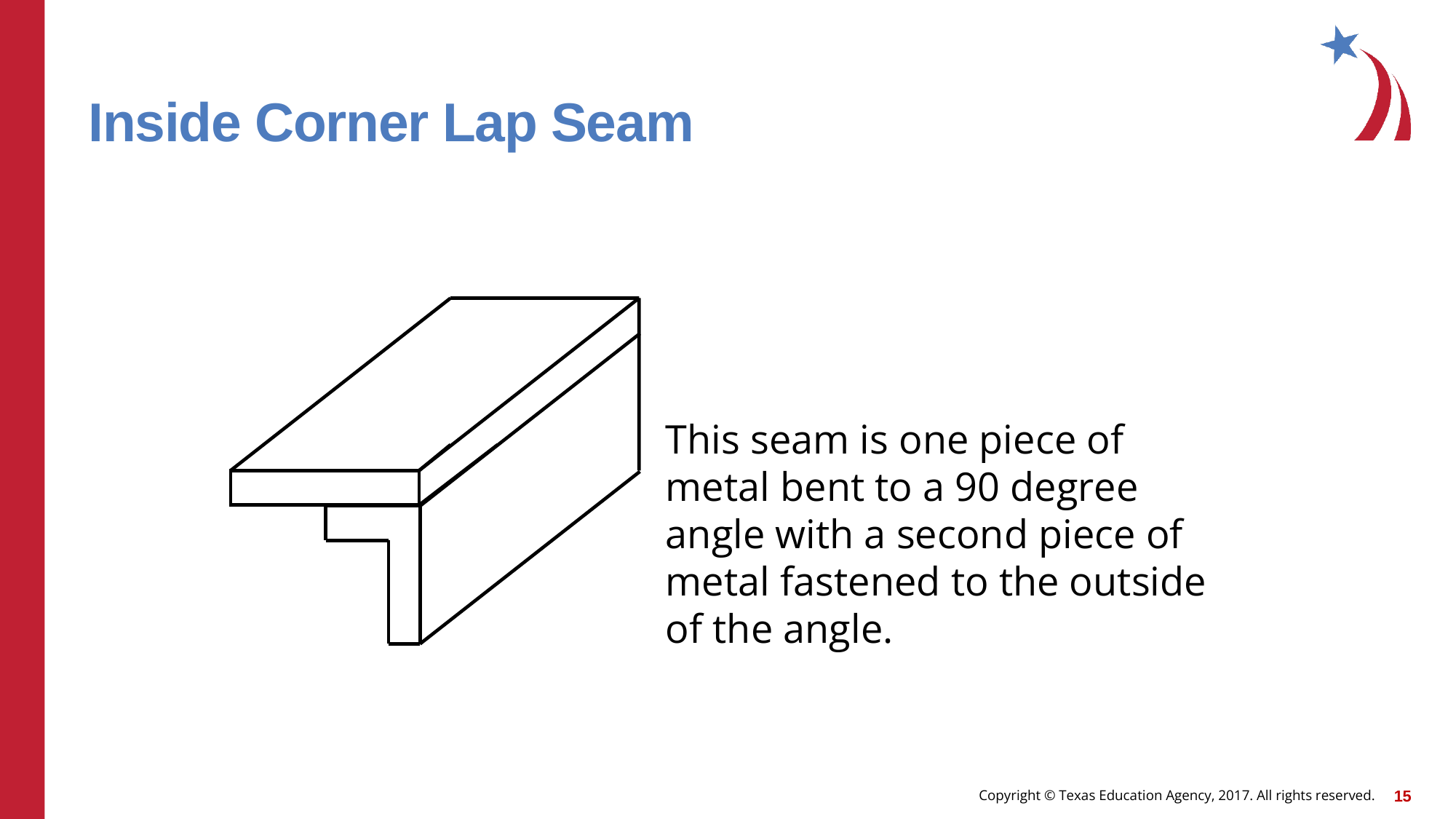

# Inside Corner Lap Seam

This seam is one piece of metal bent to a 90 degree angle with a second piece of metal fastened to the outside of the angle.